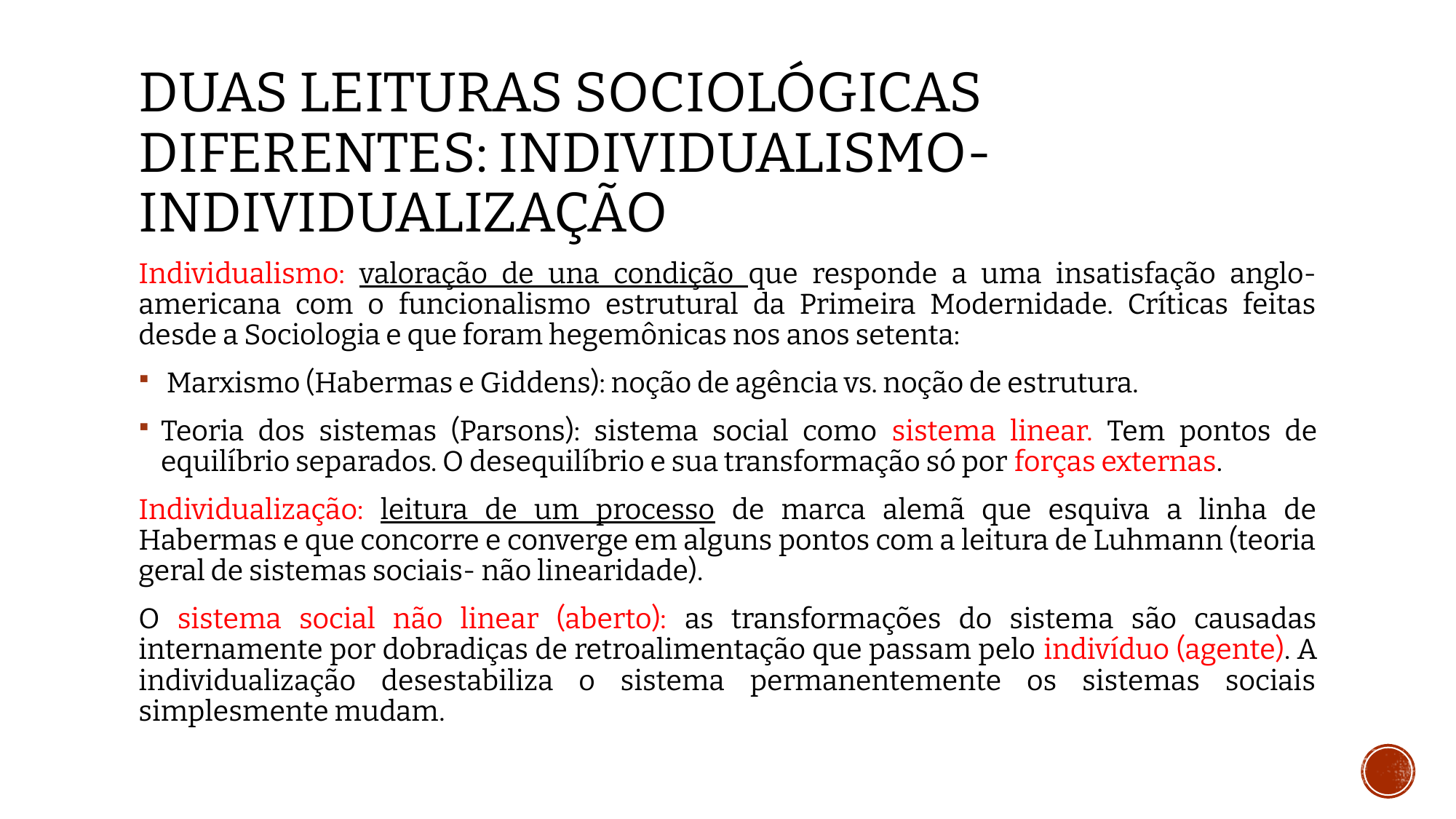

# Duas leituras sociológicas diferentes: individualismo-Individualização
Individualismo: valoração de una condição que responde a uma insatisfação anglo-americana com o funcionalismo estrutural da Primeira Modernidade. Críticas feitas desde a Sociologia e que foram hegemônicas nos anos setenta:
 Marxismo (Habermas e Giddens): noção de agência vs. noção de estrutura.
Teoria dos sistemas (Parsons): sistema social como sistema linear. Tem pontos de equilíbrio separados. O desequilíbrio e sua transformação só por forças externas.
Individualização: leitura de um processo de marca alemã que esquiva a linha de Habermas e que concorre e converge em alguns pontos com a leitura de Luhmann (teoria geral de sistemas sociais- não linearidade).
O sistema social não linear (aberto): as transformações do sistema são causadas internamente por dobradiças de retroalimentação que passam pelo indivíduo (agente). A individualização desestabiliza o sistema permanentemente os sistemas sociais simplesmente mudam.